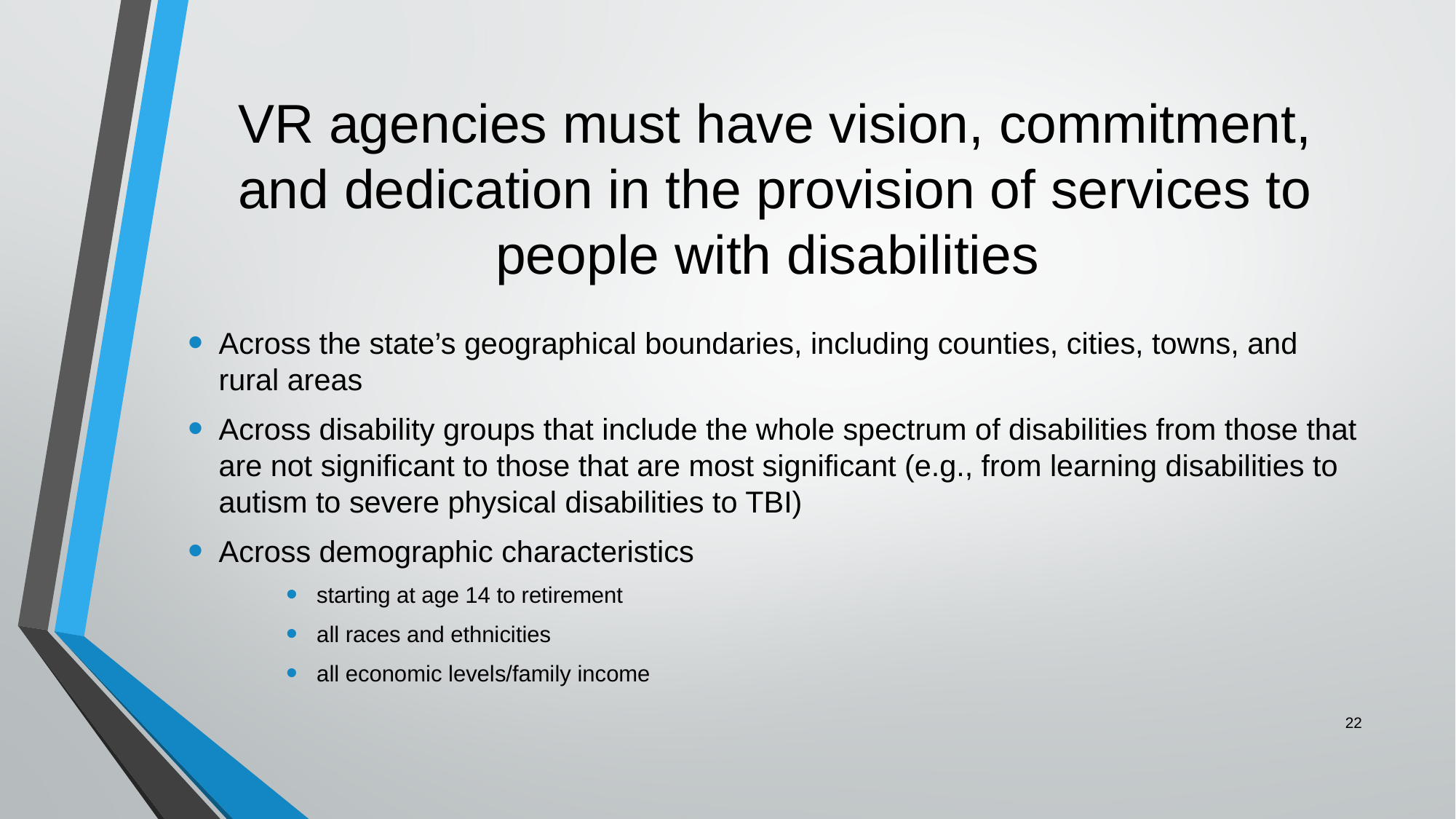

# VR agencies must have vision, commitment, and dedication in the provision of services to people with disabilities
Across the state’s geographical boundaries, including counties, cities, towns, and rural areas
Across disability groups that include the whole spectrum of disabilities from those that are not significant to those that are most significant (e.g., from learning disabilities to autism to severe physical disabilities to TBI)
Across demographic characteristics
starting at age 14 to retirement
all races and ethnicities
all economic levels/family income

22